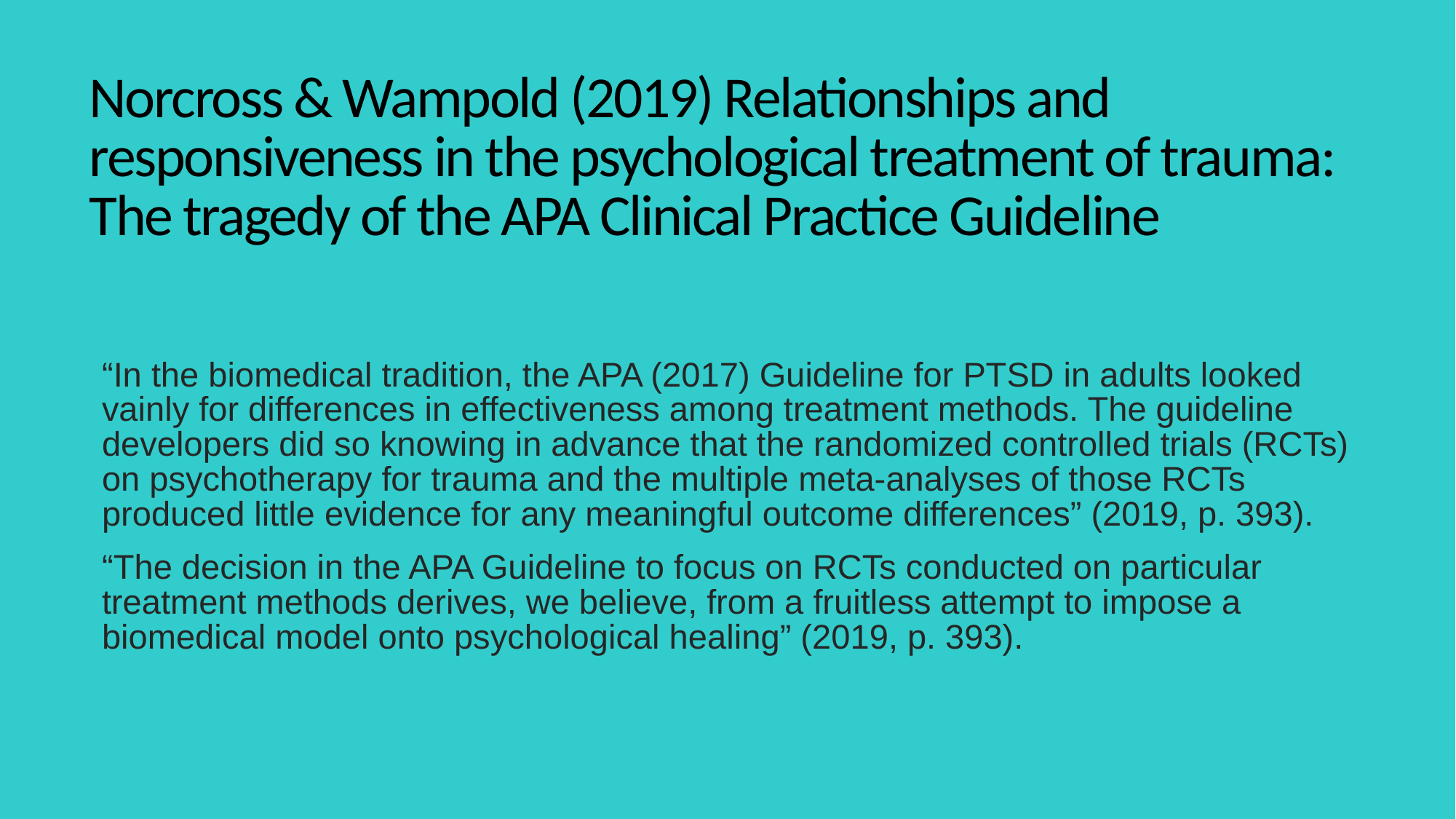

# Norcross & Wampold (2019) Relationships and responsiveness in the psychological treatment of trauma: The tragedy of the APA Clinical Practice Guideline

“In the biomedical tradition, the APA (2017) Guideline for PTSD in adults looked vainly for differences in effectiveness among treatment methods. The guideline developers did so knowing in advance that the randomized controlled trials (RCTs) on psychotherapy for trauma and the multiple meta-analyses of those RCTs produced little evidence for any meaningful outcome differences” (2019, p. 393).
“The decision in the APA Guideline to focus on RCTs conducted on particular treatment methods derives, we believe, from a fruitless attempt to impose a biomedical model onto psychological healing” (2019, p. 393).